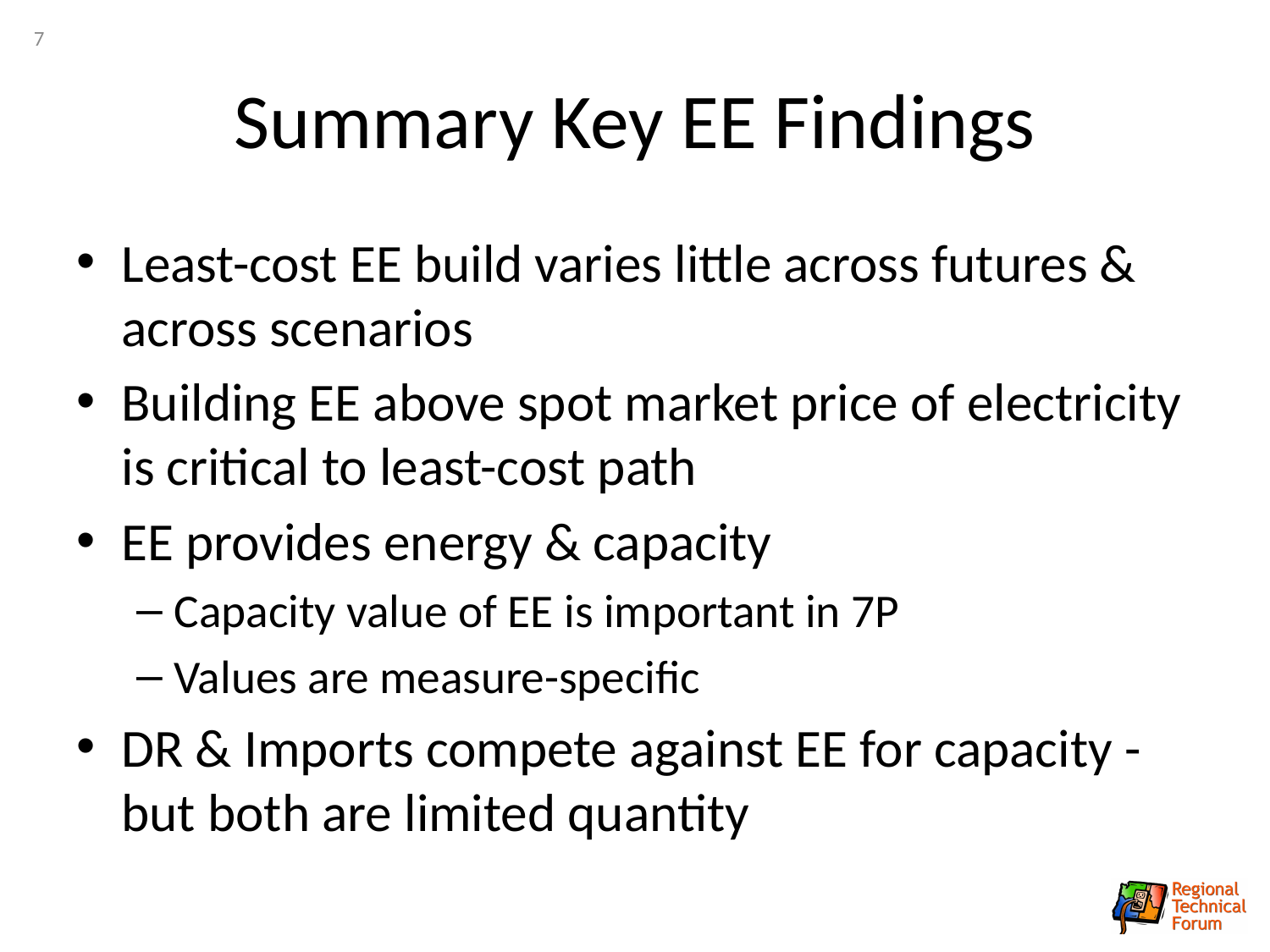

7
# Summary Key EE Findings
Least-cost EE build varies little across futures & across scenarios
Building EE above spot market price of electricity is critical to least-cost path
EE provides energy & capacity
Capacity value of EE is important in 7P
Values are measure-specific
DR & Imports compete against EE for capacity -but both are limited quantity